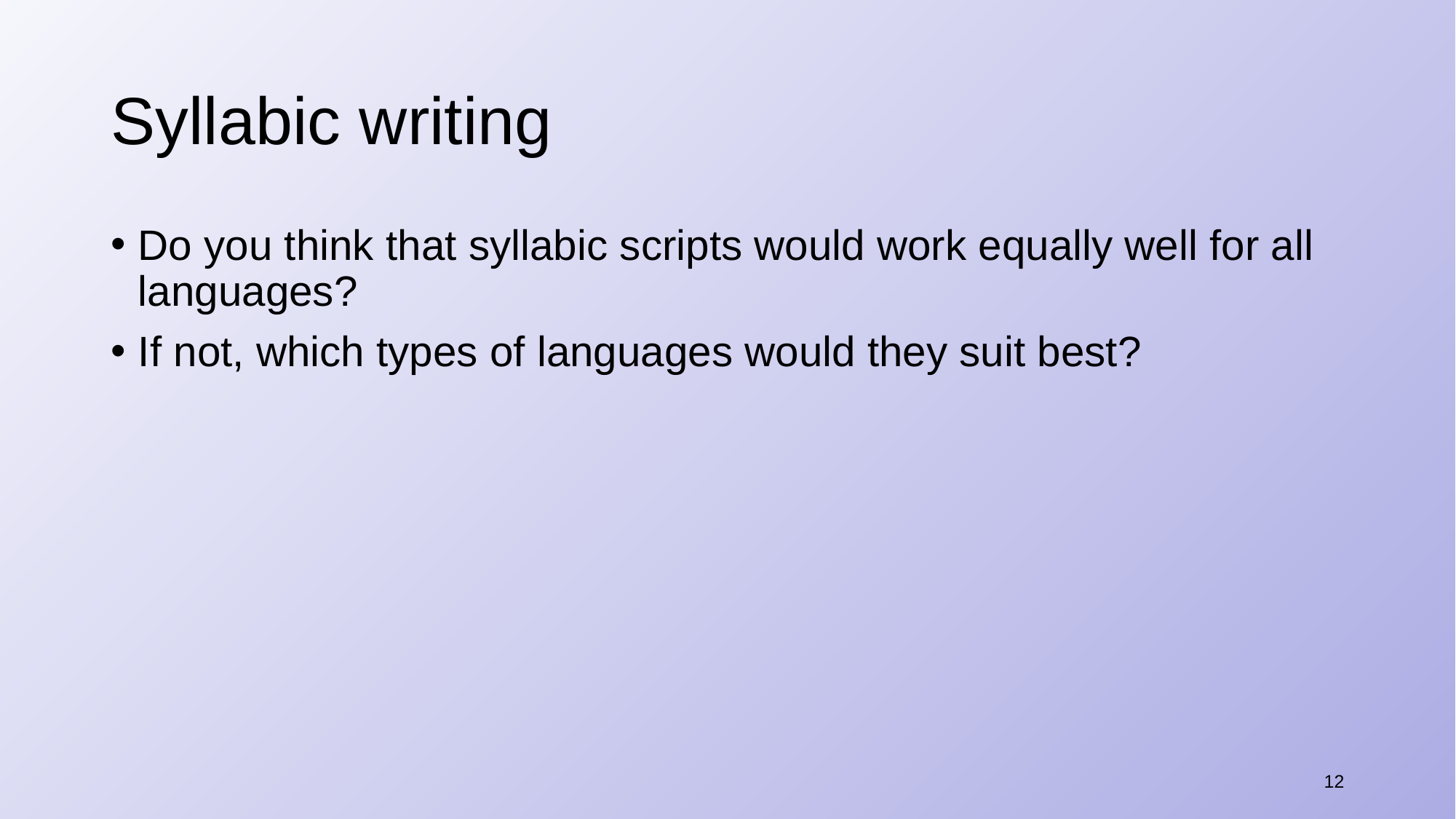

# Syllabic writing
Do you think that syllabic scripts would work equally well for all languages?
If not, which types of languages would they suit best?
12